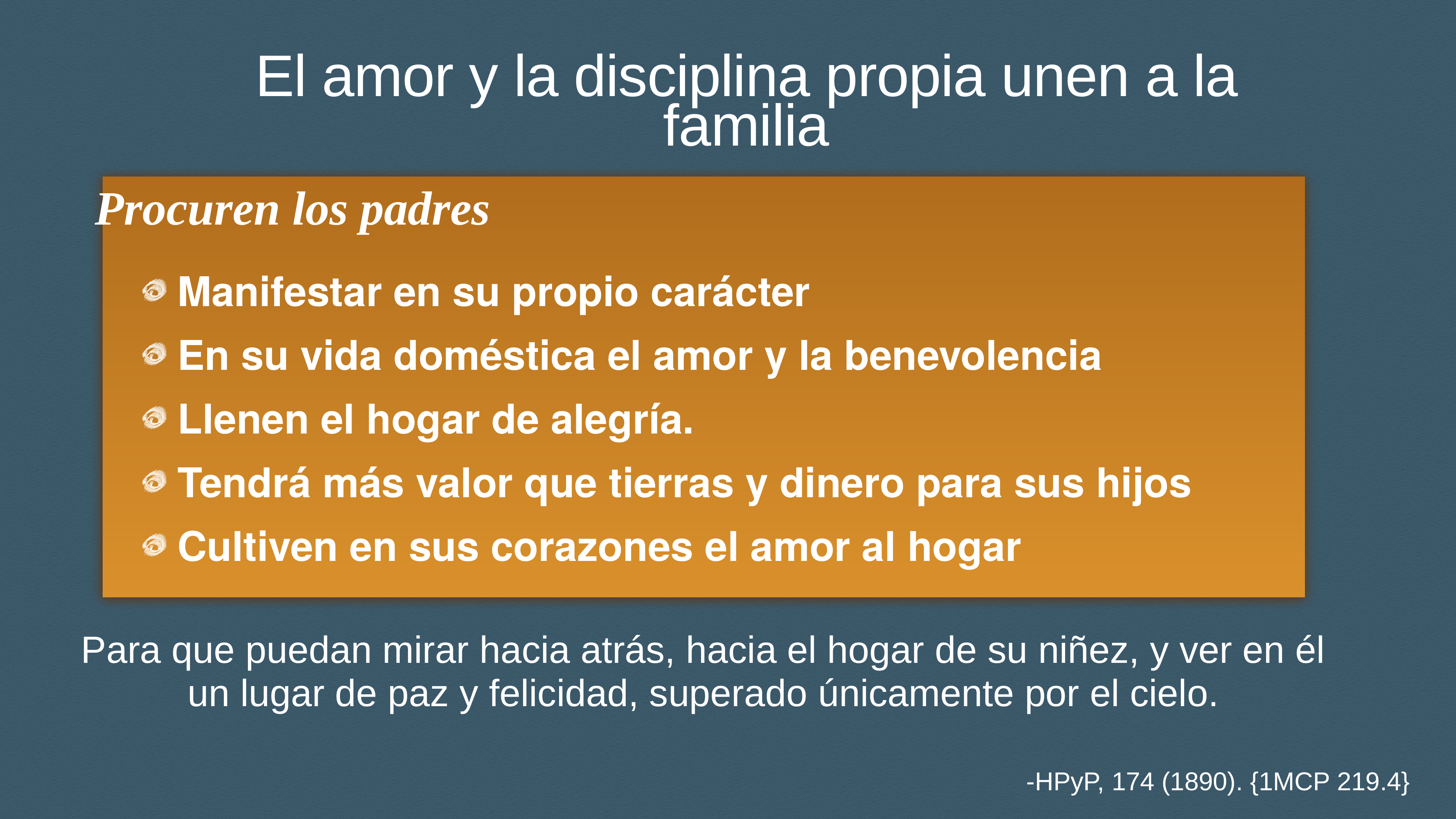

El amor y la disciplina propia unen a la familia
Procuren los padres

Manifestar en su propio carácter
En su vida doméstica el amor y la benevolencia
Llenen el hogar de alegría.
Tendrá más valor que tierras y dinero para sus hijos
Cultiven en sus corazones el amor al hogar
Para que puedan mirar hacia atrás, hacia el hogar de su niñez, y ver en él un lugar de paz y felicidad, superado únicamente por el cielo.
-HPyP, 174 (1890). {1MCP 219.4}